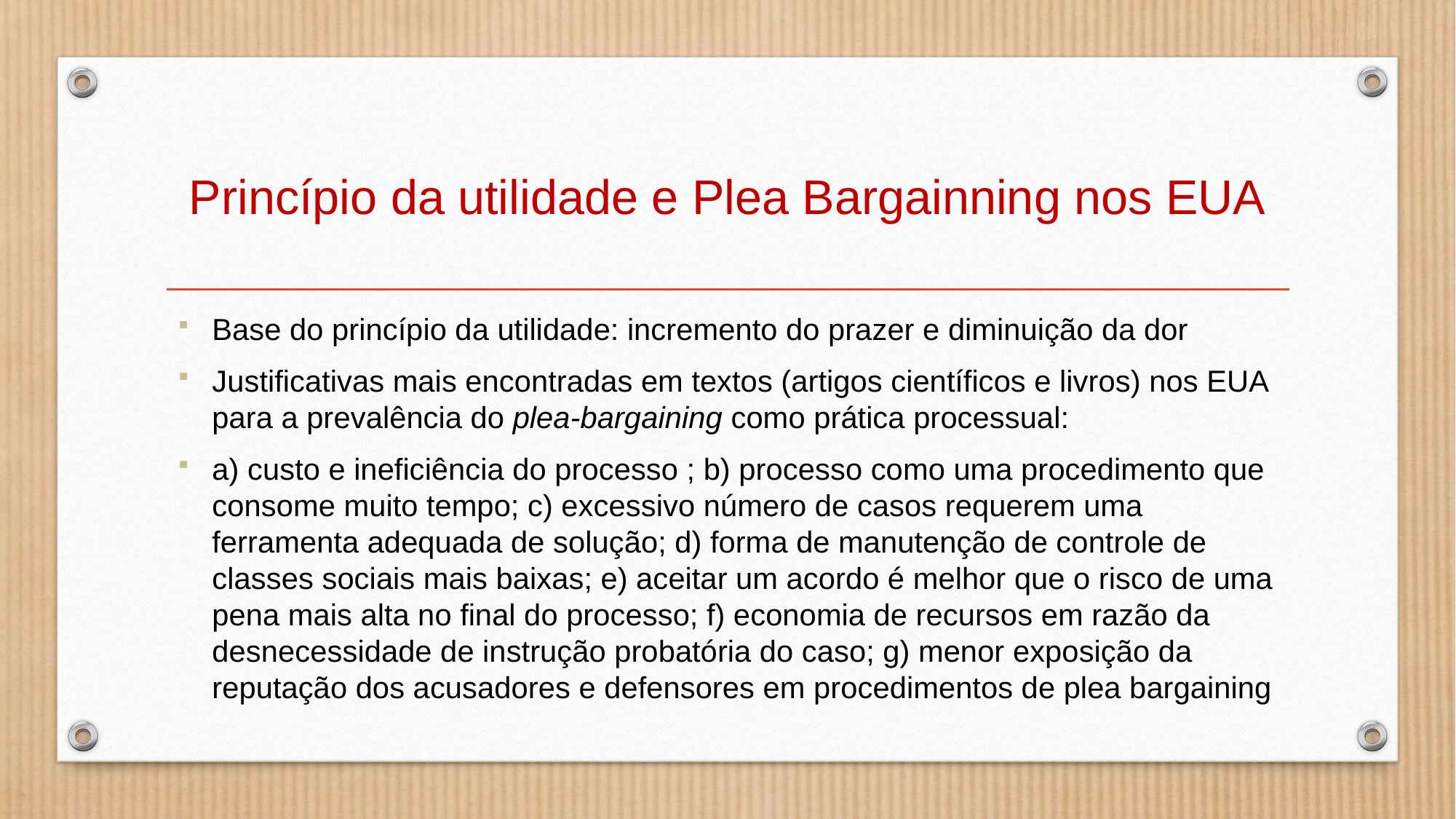

# Princípio da utilidade e Plea Bargainning nos EUA
Base do princípio da utilidade: incremento do prazer e diminuição da dor
Justificativas mais encontradas em textos (artigos científicos e livros) nos EUA para a prevalência do plea-bargaining como prática processual:
a) custo e ineficiência do processo ; b) processo como uma procedimento que consome muito tempo; c) excessivo número de casos requerem uma ferramenta adequada de solução; d) forma de manutenção de controle de classes sociais mais baixas; e) aceitar um acordo é melhor que o risco de uma pena mais alta no final do processo; f) economia de recursos em razão da desnecessidade de instrução probatória do caso; g) menor exposição da reputação dos acusadores e defensores em procedimentos de plea bargaining